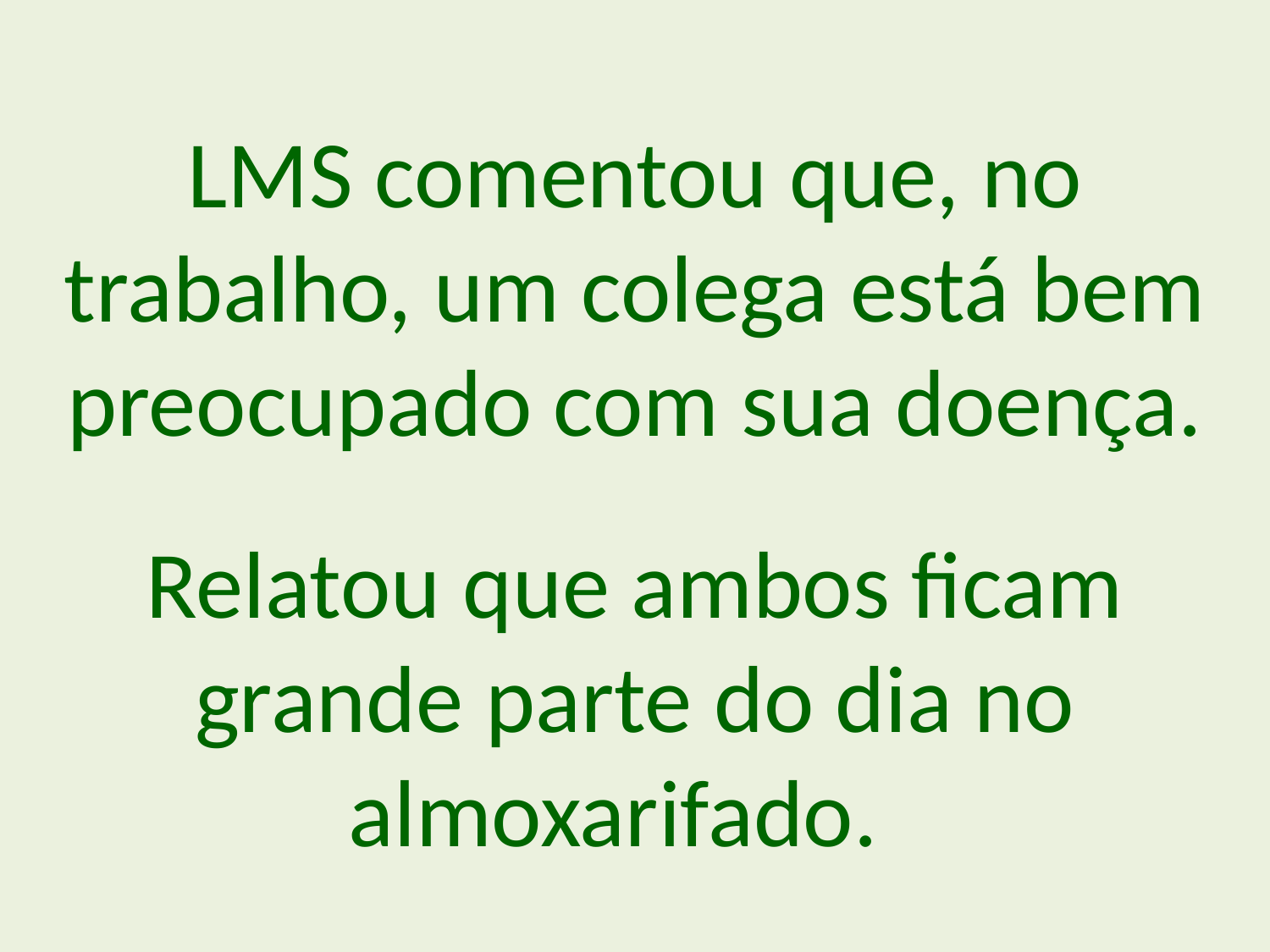

LMS comentou que, no trabalho, um colega está bem preocupado com sua doença.

Relatou que ambos ficam grande parte do dia no almoxarifado.